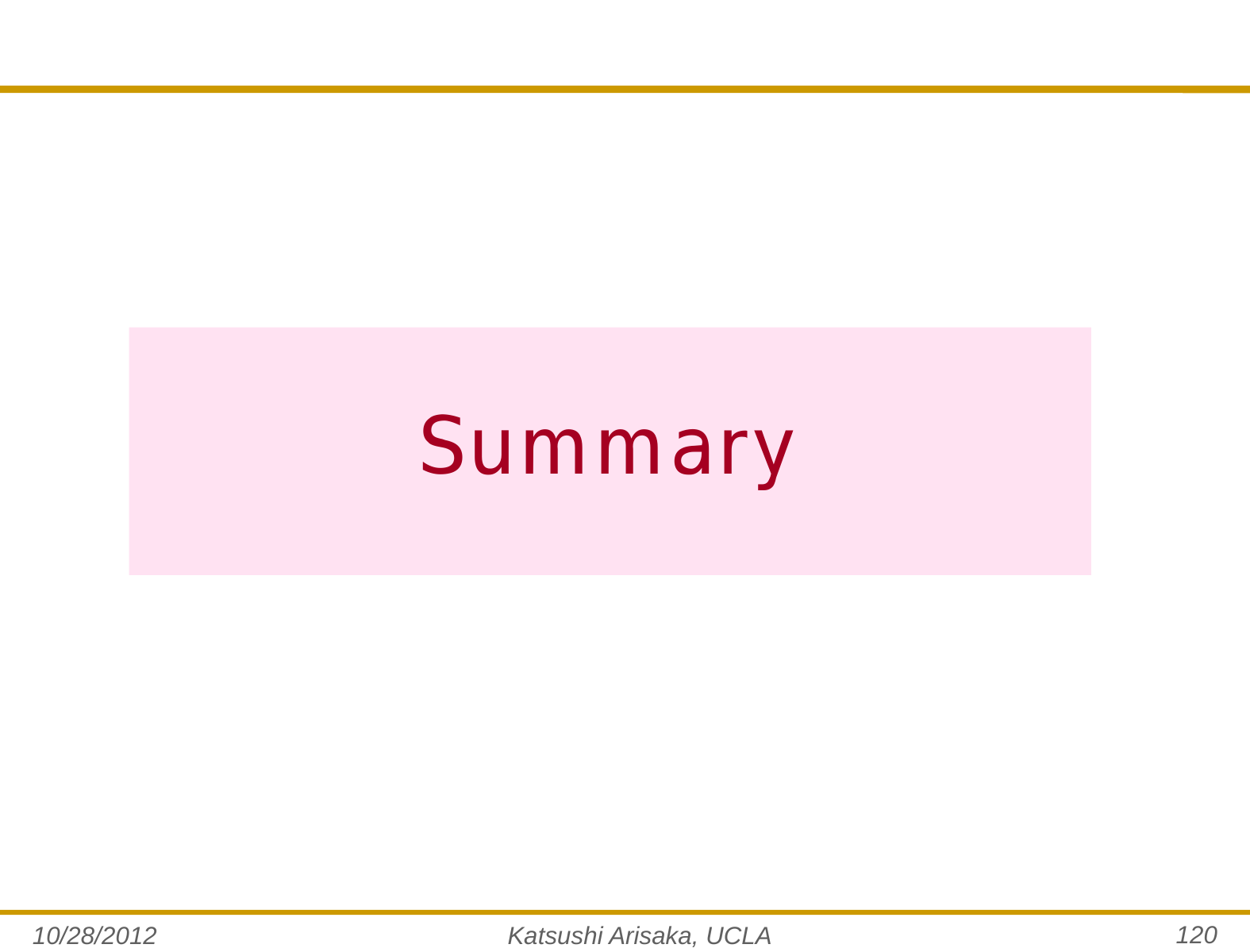

# Summary
120
10/28/2012
Katsushi Arisaka, UCLA